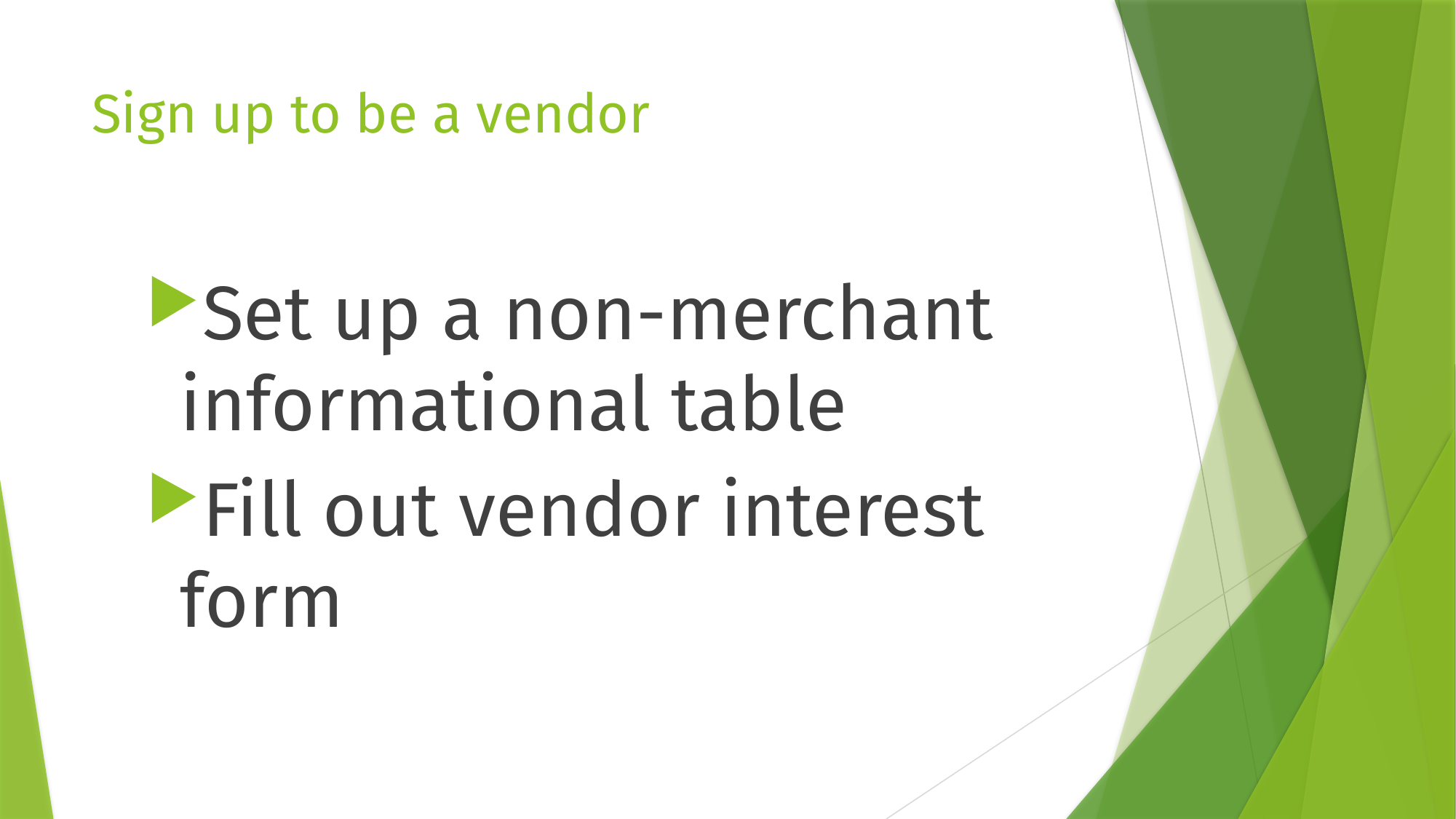

# Sign up to be a vendor
Set up a non-merchant informational table
Fill out vendor interest form